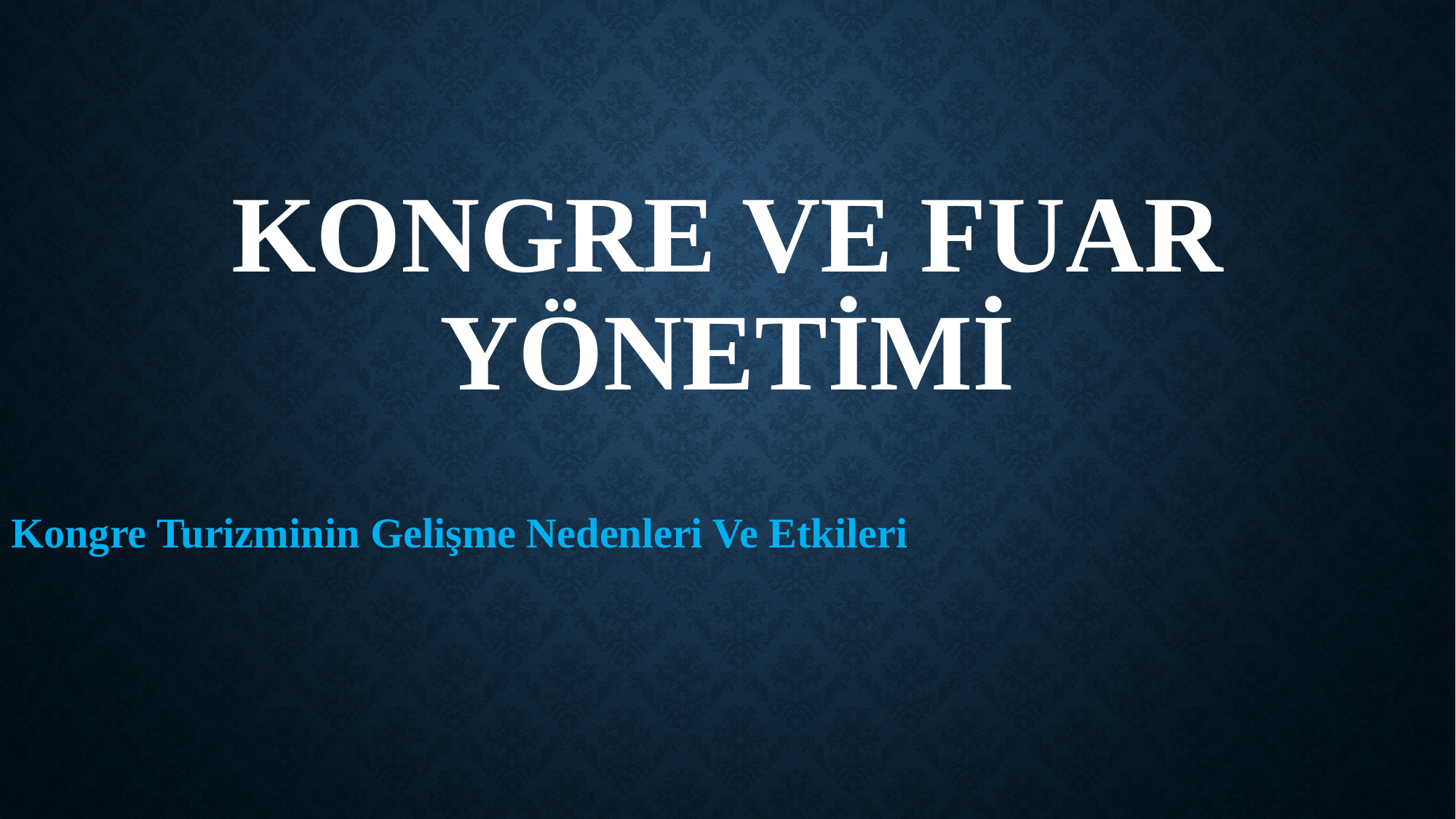

# KONGRE VE FUAR YÖNETİMİ
Kongre Turizminin Gelişme Nedenleri Ve Etkileri